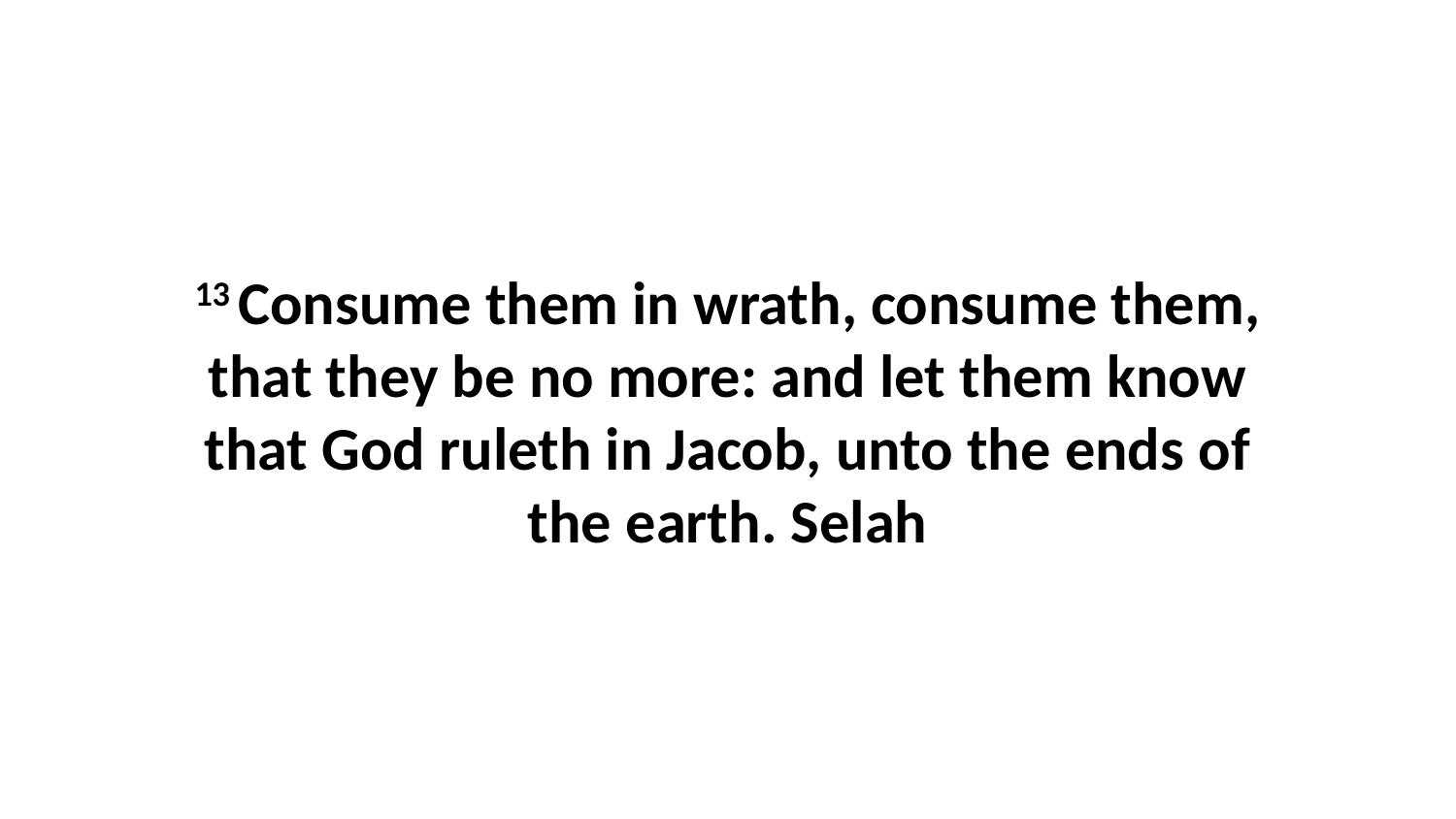

13 Consume them in wrath, consume them, that they be no more: and let them know that God ruleth in Jacob, unto the ends of the earth. Selah